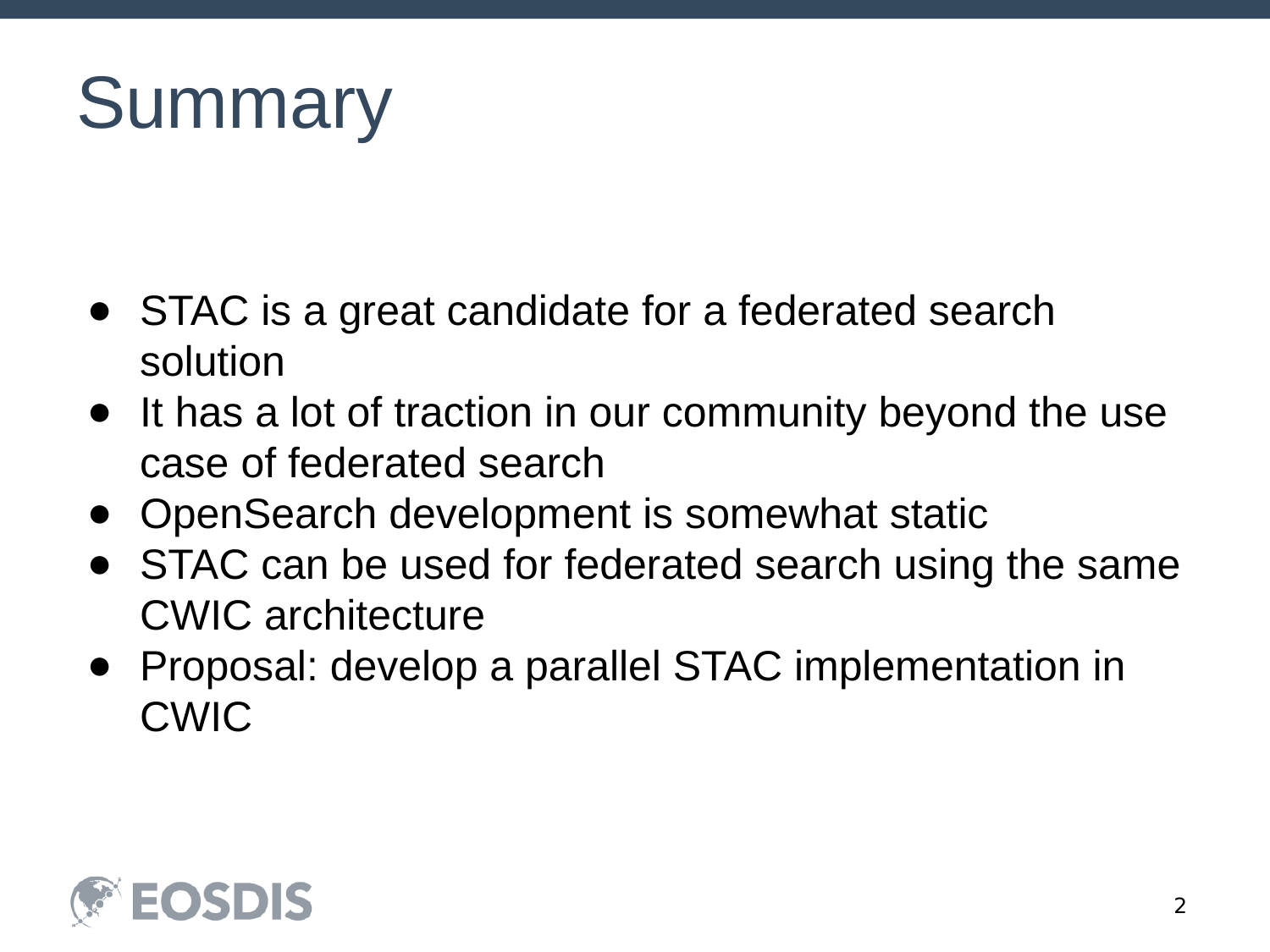

# Summary
STAC is a great candidate for a federated search solution
It has a lot of traction in our community beyond the use case of federated search
OpenSearch development is somewhat static
STAC can be used for federated search using the same CWIC architecture
Proposal: develop a parallel STAC implementation in CWIC